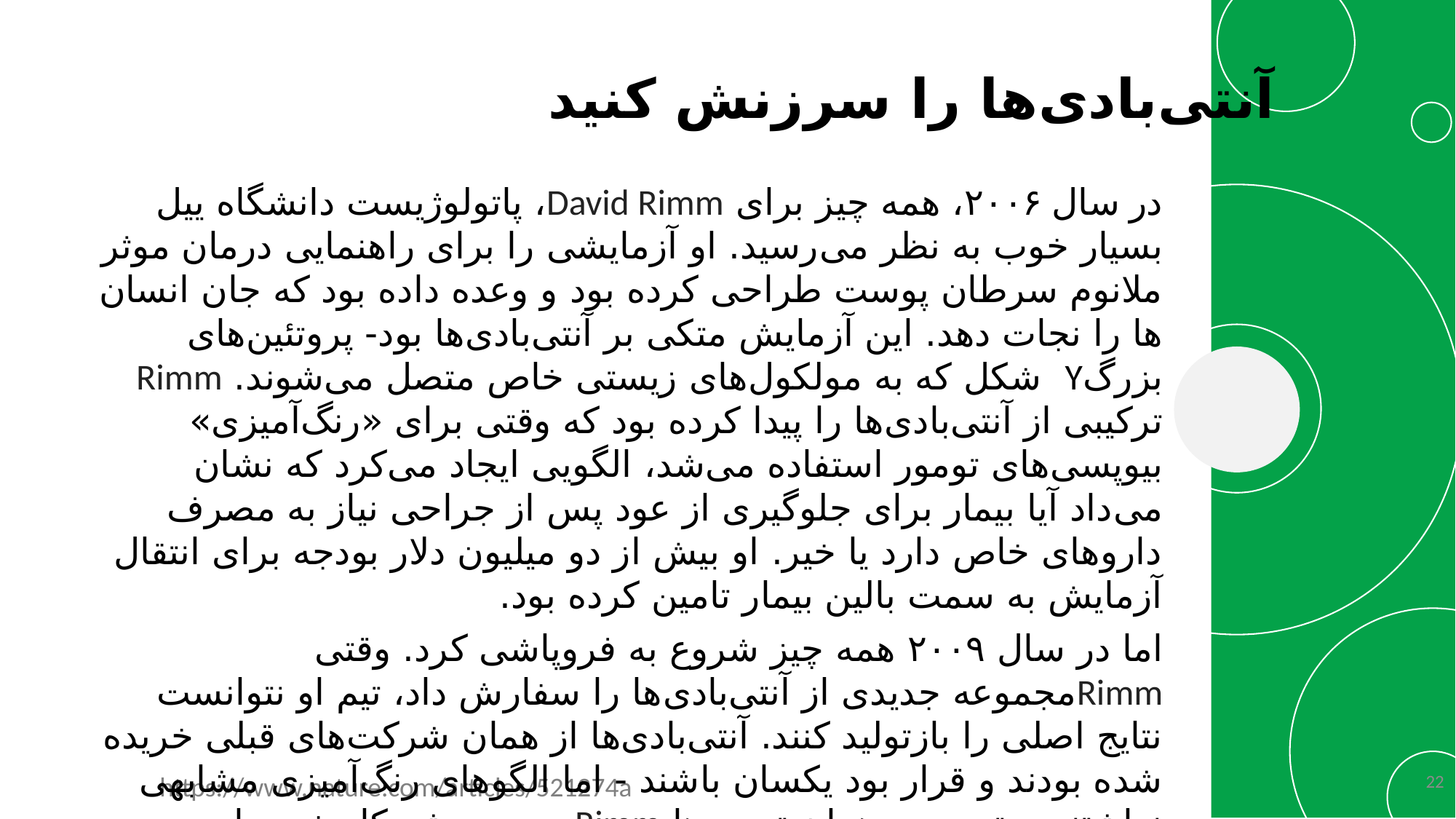

آنتی‌بادی‌ها را سرزنش کنید
در سال ۲۰۰۶، همه چیز برای David Rimm، پاتولوژیست دانشگاه ییل بسیار خوب به نظر می‌رسید. او آزمایشی را برای راهنمایی درمان موثر ملانوم سرطان پوست طراحی کرده بود و وعده داده بود که جان انسان ها را نجات دهد. این آزمایش متکی بر آنتی‌بادی‌ها بود- پروتئین‌های بزرگY  شکل که به مولکول‌های زیستی خاص متصل می‌شوند. Rimm ترکیبی از آنتی‌بادی‌ها را پیدا کرده بود که وقتی برای «رنگ‌آمیزی» بیوپسی‌های تومور استفاده می‌شد، الگویی ایجاد می‌کرد که نشان می‌داد آیا بیمار برای جلوگیری از عود پس از جراحی نیاز به مصرف داروهای خاص دارد یا خیر. او بیش از دو میلیون دلار بودجه برای انتقال آزمایش به سمت بالین بیمار تامین کرده بود.
اما در سال ۲۰۰۹ همه چیز شروع به فروپاشی کرد. وقتی  Rimmمجموعه جدیدی از آنتی‌بادی‌ها را سفارش داد، تیم او نتوانست نتایج اصلی را بازتولید کنند. آنتی‌بادی‌ها از همان شرکت‌های قبلی خریده شده بودند و قرار بود یکسان باشند - اما الگوهای رنگ‌آمیزی مشابهی نداشتند، حتی روی همان تومورها.Rimm  مجبور شد کار خود را روی مجموعه آنتی‌بادی ملانوما رها کند.
22
https://www.nature.com/articles/521274a